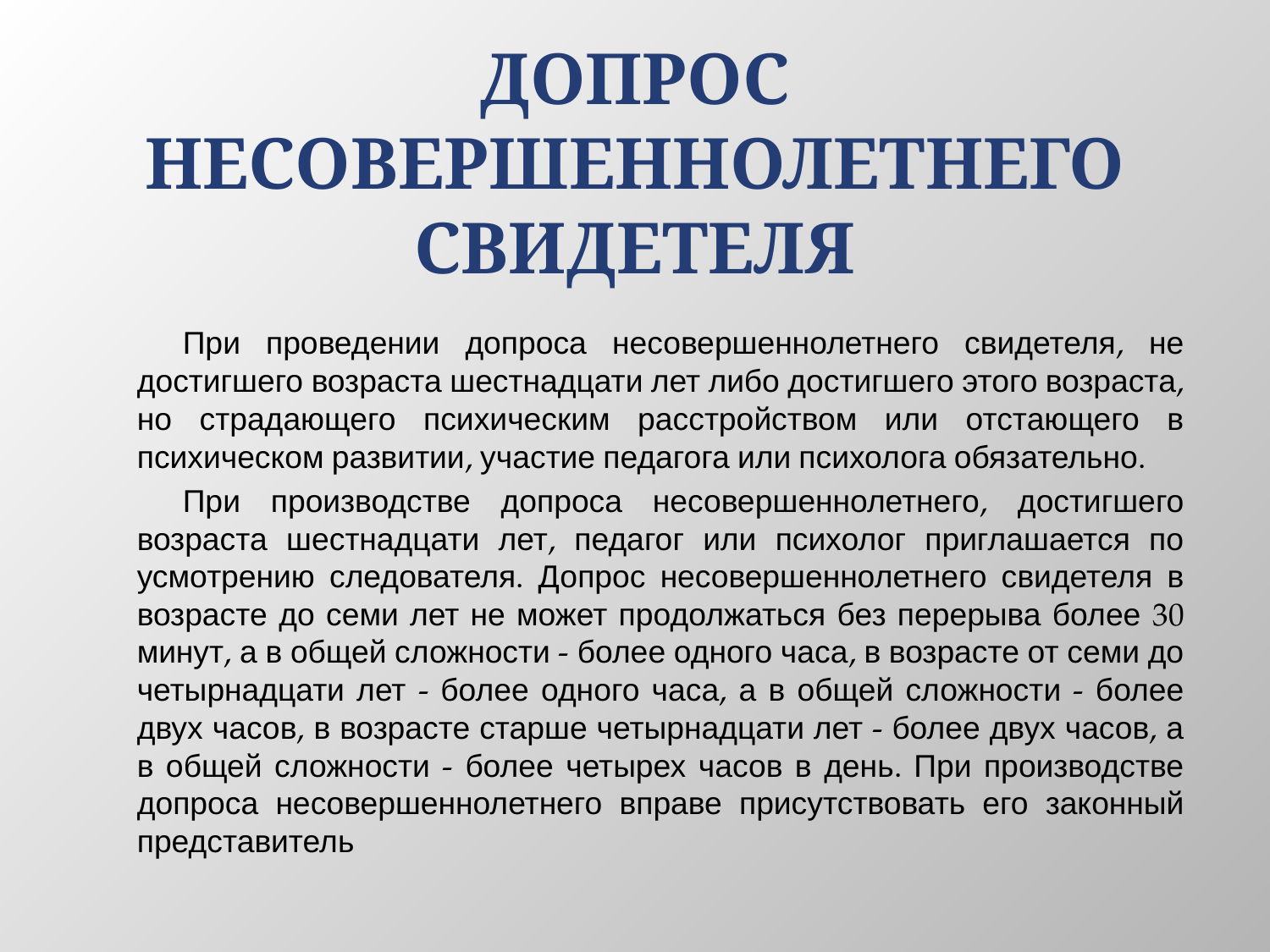

# ДОПРОС НЕСОВЕРШЕННОЛЕТНЕГО СВИДЕТЕЛЯ
При проведении допроса несовершеннолетнего свидетеля, не достигшего возраста шестнадцати лет либо достигшего этого возраста, но страдающего психическим расстройством или отстающего в психическом развитии, участие педагога или психолога обязательно.
При производстве допроса несовершеннолетнего, достигшего возраста шестнадцати лет, педагог или психолог приглашается по усмотрению следователя. Допрос несовершеннолетнего свидетеля в возрасте до семи лет не может продолжаться без перерыва более 30 минут, а в общей сложности - более одного часа, в возрасте от семи до четырнадцати лет - более одного часа, а в общей сложности - более двух часов, в возрасте старше четырнадцати лет - более двух часов, а в общей сложности - более четырех часов в день. При производстве допроса несовершеннолетнего вправе присутствовать его законный представитель